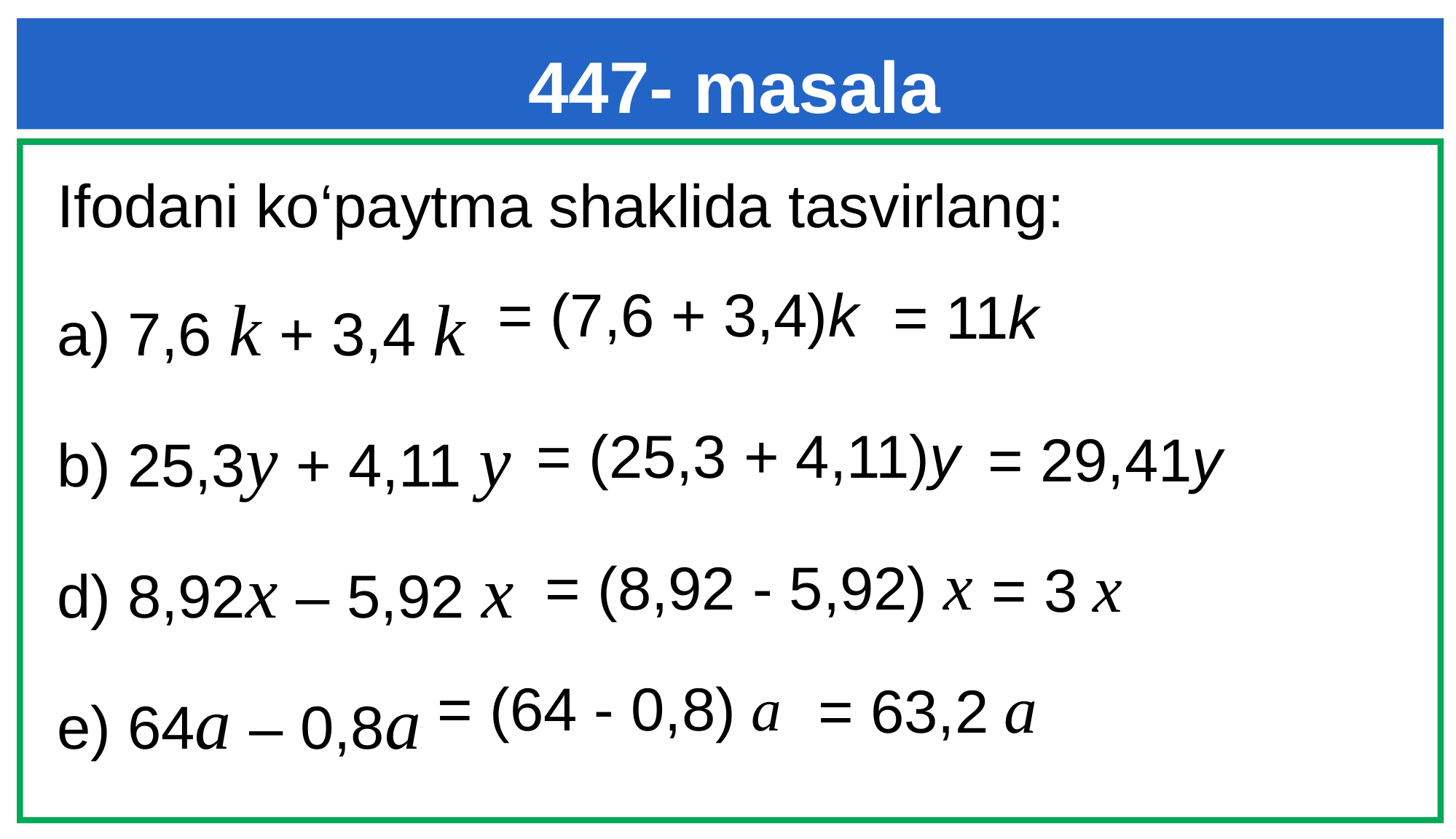

447- masala
Ifodani ko‘paytma shaklida tasvirlang:
a) 7,6 k + 3,4 k
b) 25,3y + 4,11 y
d) 8,92x – 5,92 x
e) 64a – 0,8a
= (7,6 + 3,4)k
= 11k
= (25,3 + 4,11)y
= 29,41y
= (8,92 - 5,92) x
= 3 x
= 63,2 a
= (64 - 0,8) a